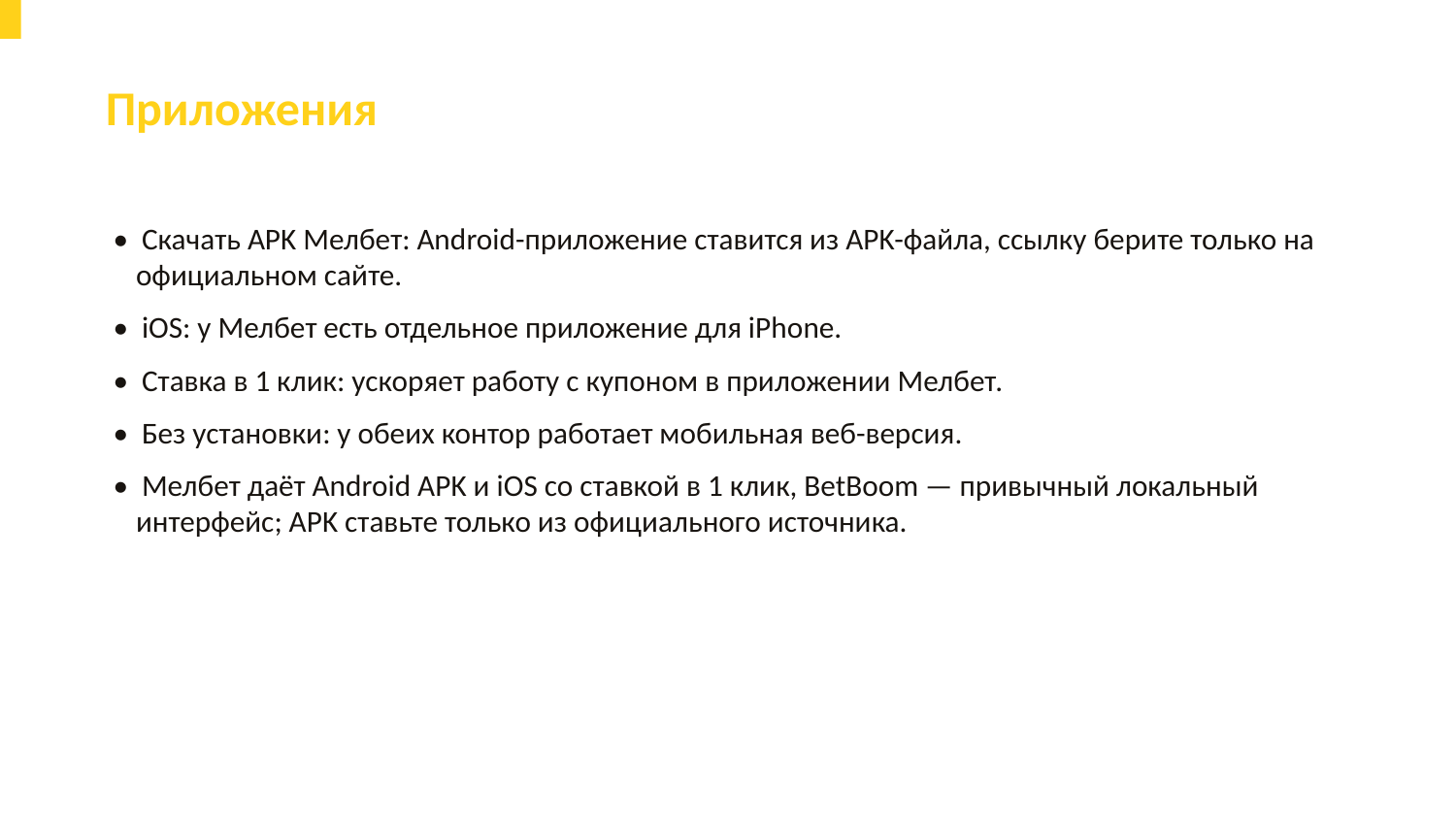

Приложения
•  Скачать APK Мелбет: Android-приложение ставится из APK-файла, ссылку берите только на официальном сайте.
•  iOS: у Мелбет есть отдельное приложение для iPhone.
•  Ставка в 1 клик: ускоряет работу с купоном в приложении Мелбет.
•  Без установки: у обеих контор работает мобильная веб-версия.
•  Мелбет даёт Android APK и iOS со ставкой в 1 клик, BetBoom — привычный локальный интерфейс; APK ставьте только из официального источника.